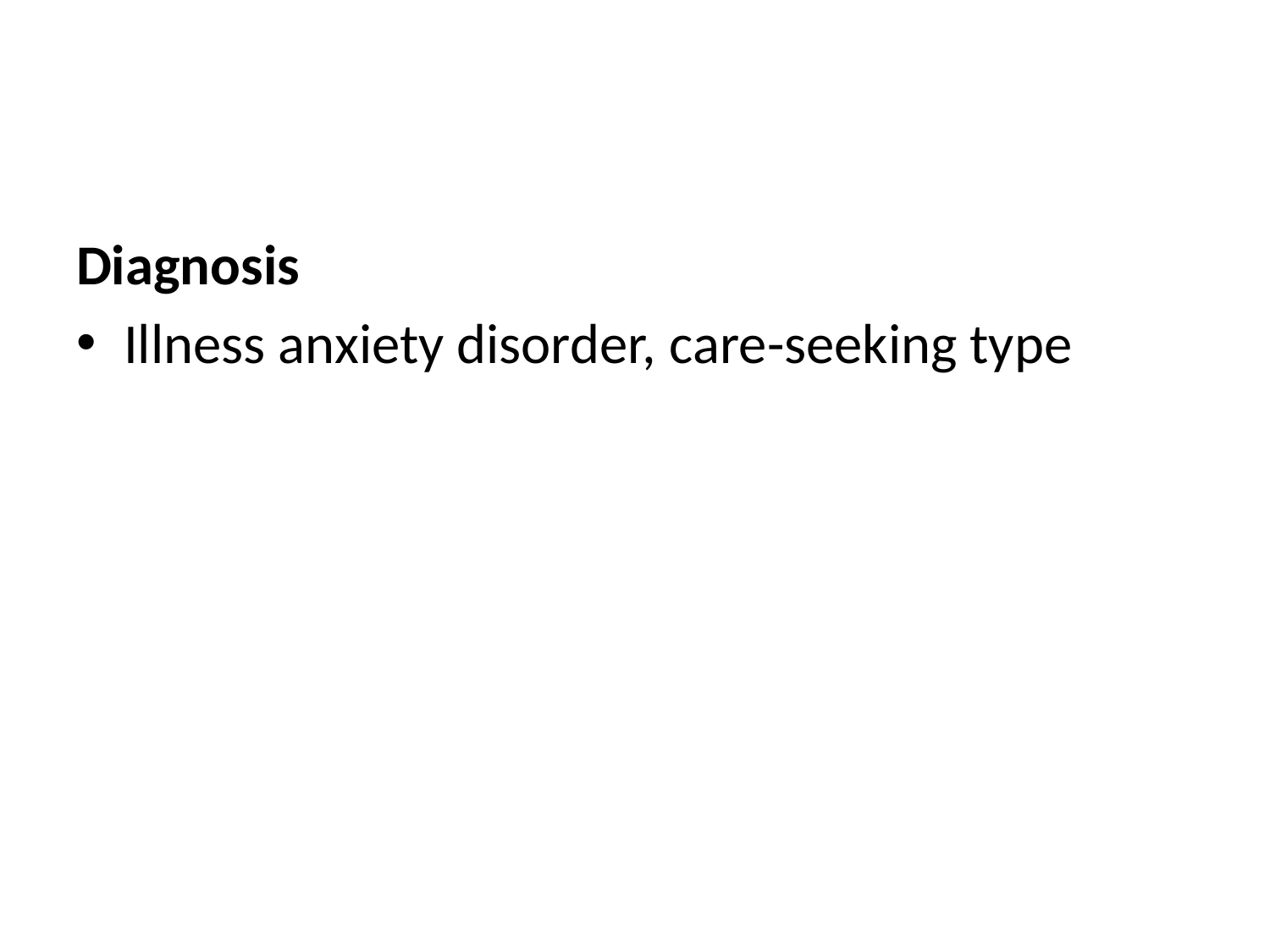

#
Diagnosis
Illness anxiety disorder, care-seeking type